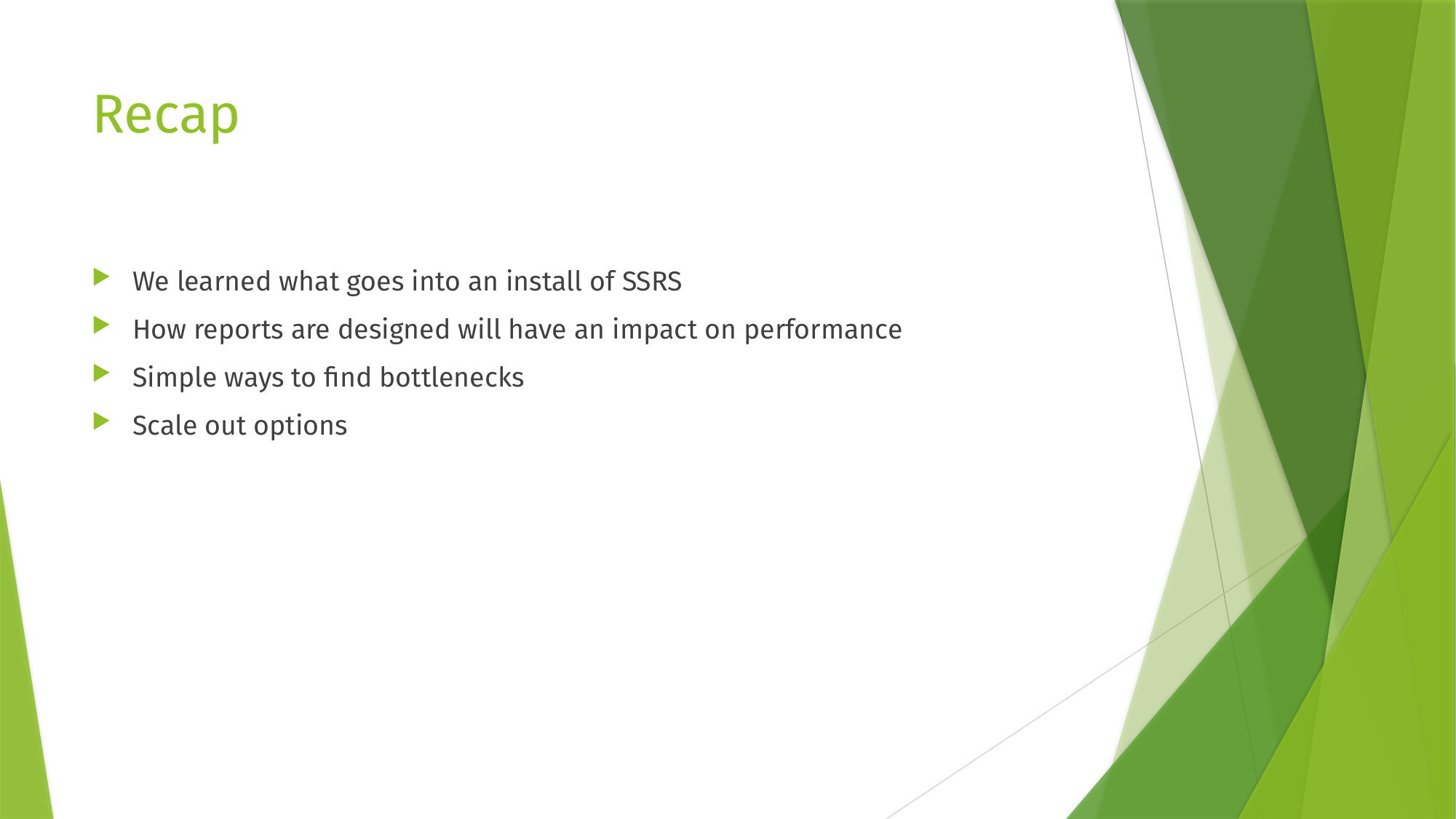

# Recap
We learned what goes into an install of SSRS
How reports are designed will have an impact on performance
Simple ways to find bottlenecks
Scale out options